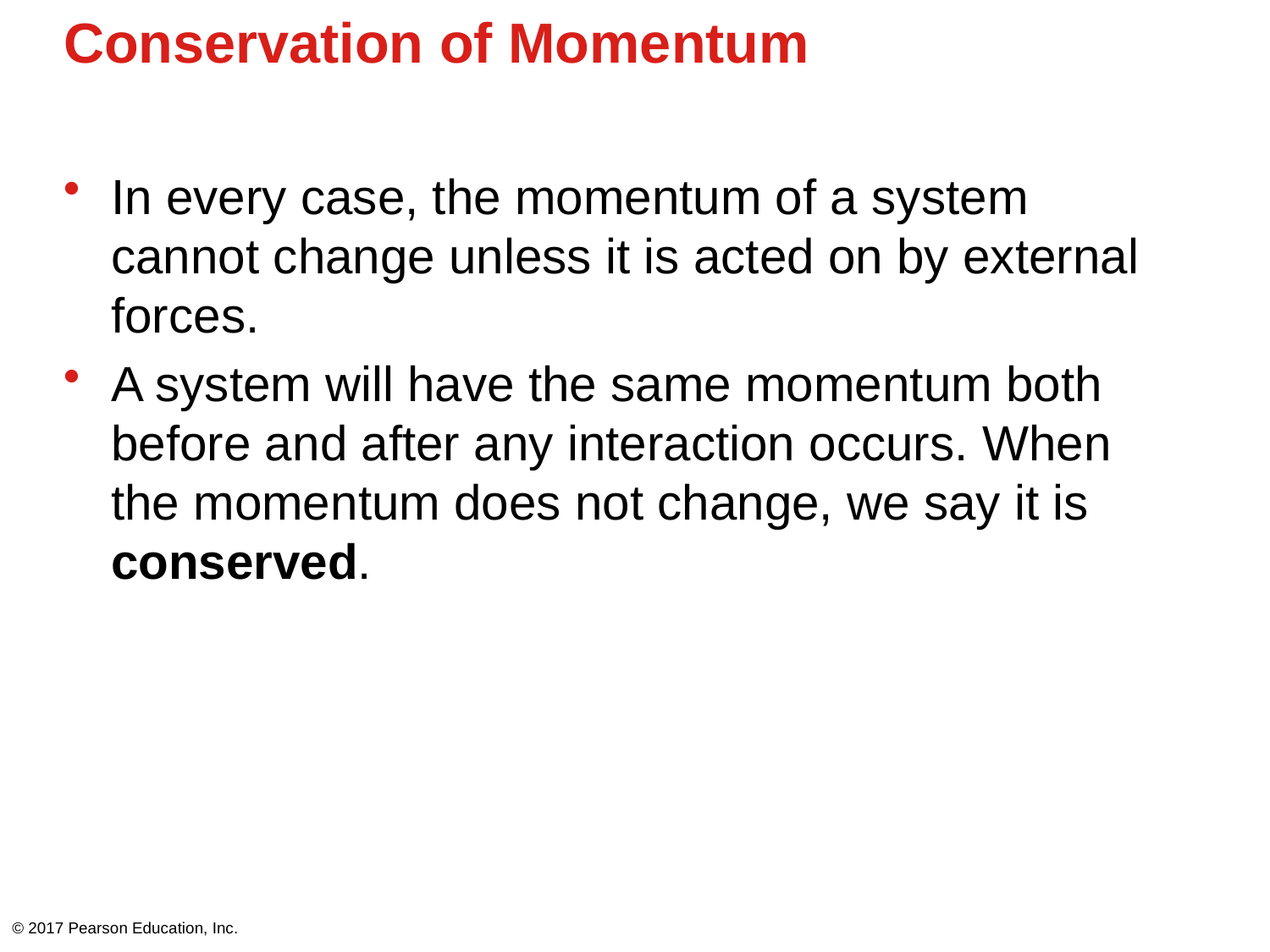

# Conservation of Momentum
In every case, the momentum of a system cannot change unless it is acted on by external forces.
A system will have the same momentum both before and after any interaction occurs. When the momentum does not change, we say it is conserved.
© 2017 Pearson Education, Inc.